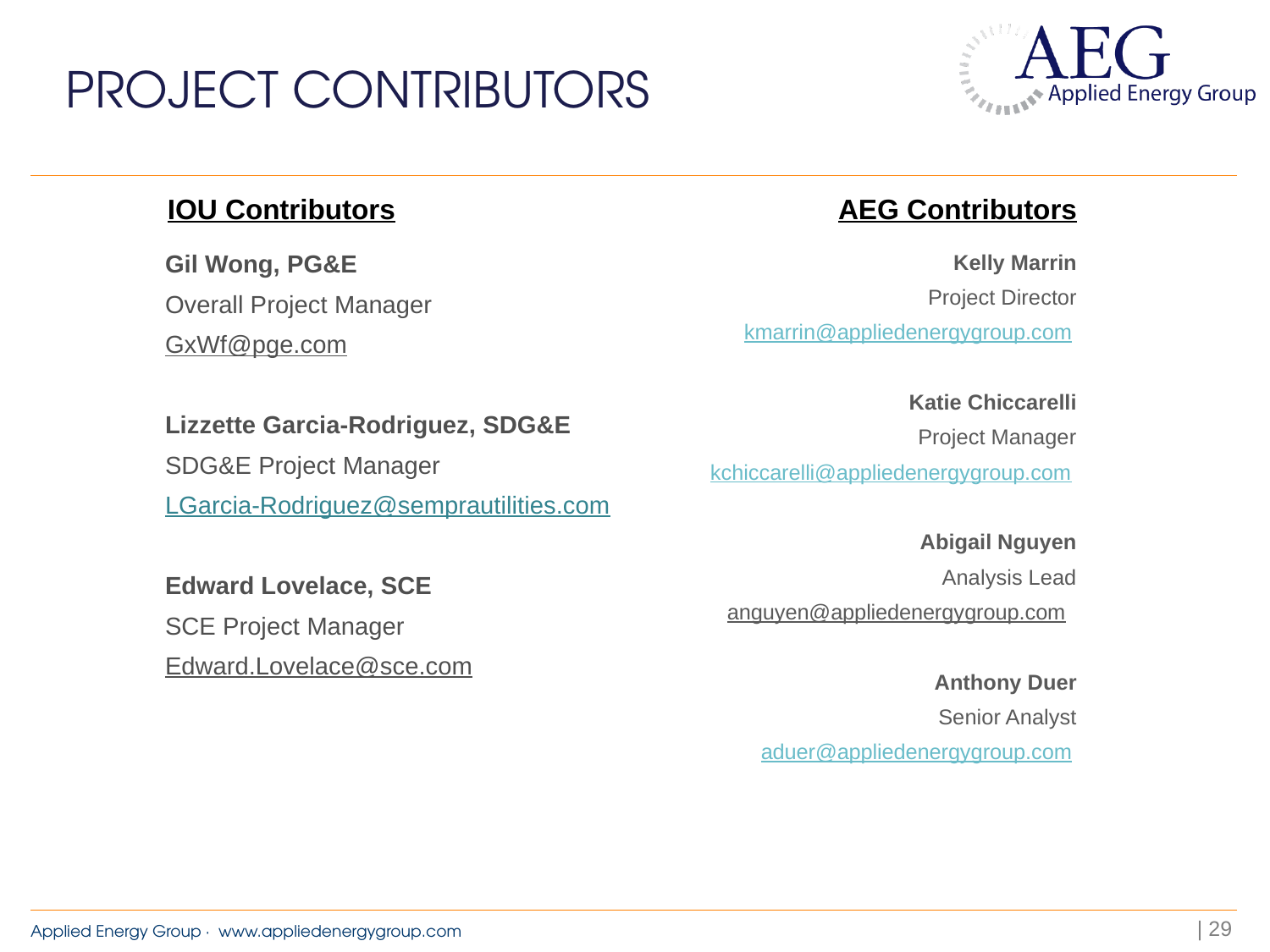

# Project Contributors
IOU Contributors
AEG Contributors
Gil Wong, PG&E
Overall Project Manager
GxWf@pge.com

Lizzette Garcia-Rodriguez, SDG&E
SDG&E Project Manager
LGarcia-Rodriguez@semprautilities.com

Edward Lovelace, SCE
SCE Project Manager
Edward.Lovelace@sce.com

Kelly Marrin
Project Director
kmarrin@appliedenergygroup.com

Katie Chiccarelli
Project Manager
kchiccarelli@appliedenergygroup.com

Abigail Nguyen
Analysis Lead
anguyen@appliedenergygroup.com

Anthony Duer
Senior Analyst
aduer@appliedenergygroup.com